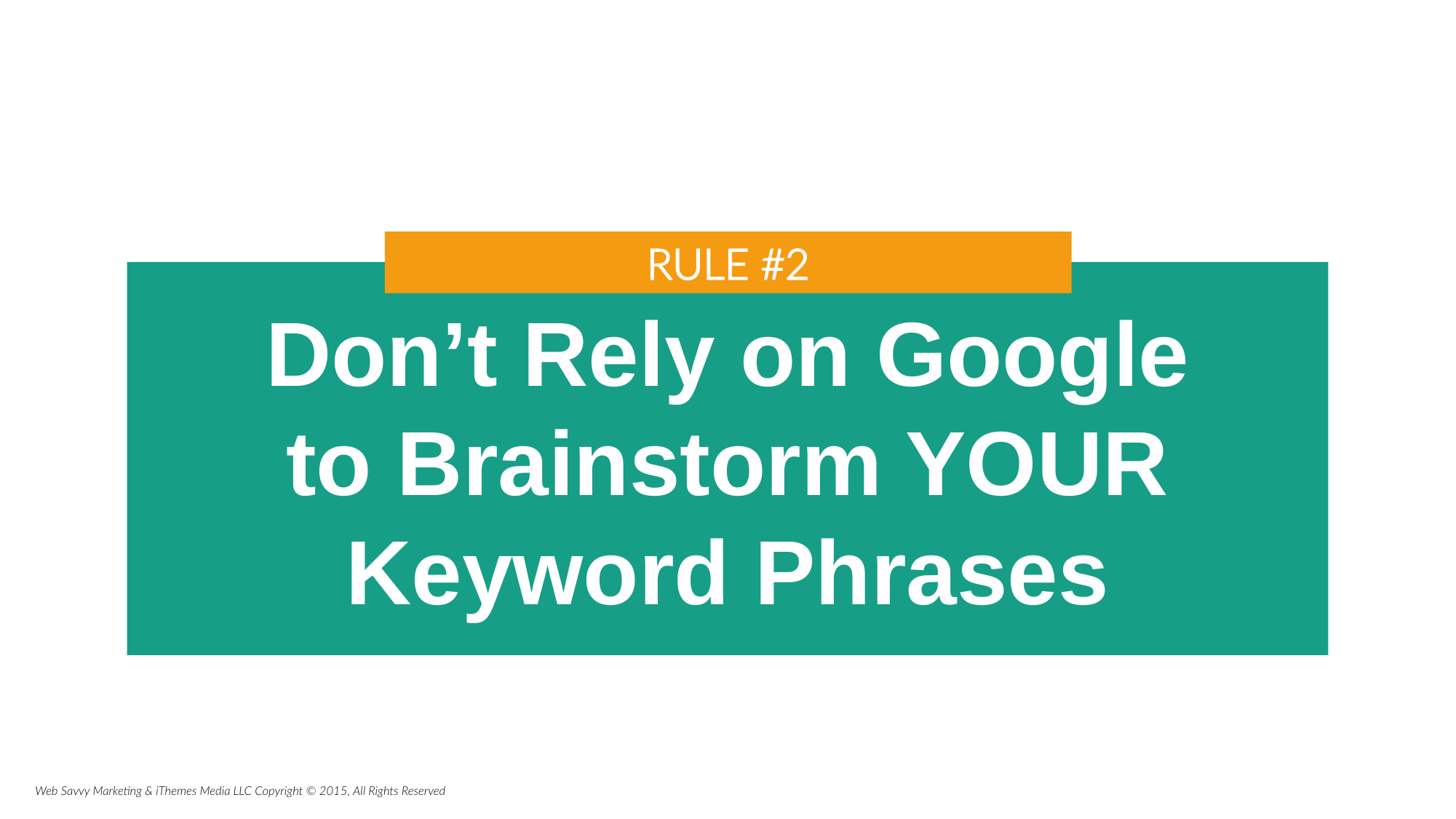

RULE #2
Don’t Rely on Google
to Brainstorm YOUR
Keyword Phrases

Web Savvy Marketing & iThemes Media LLC Copyright © 2015, All Rights Reserved